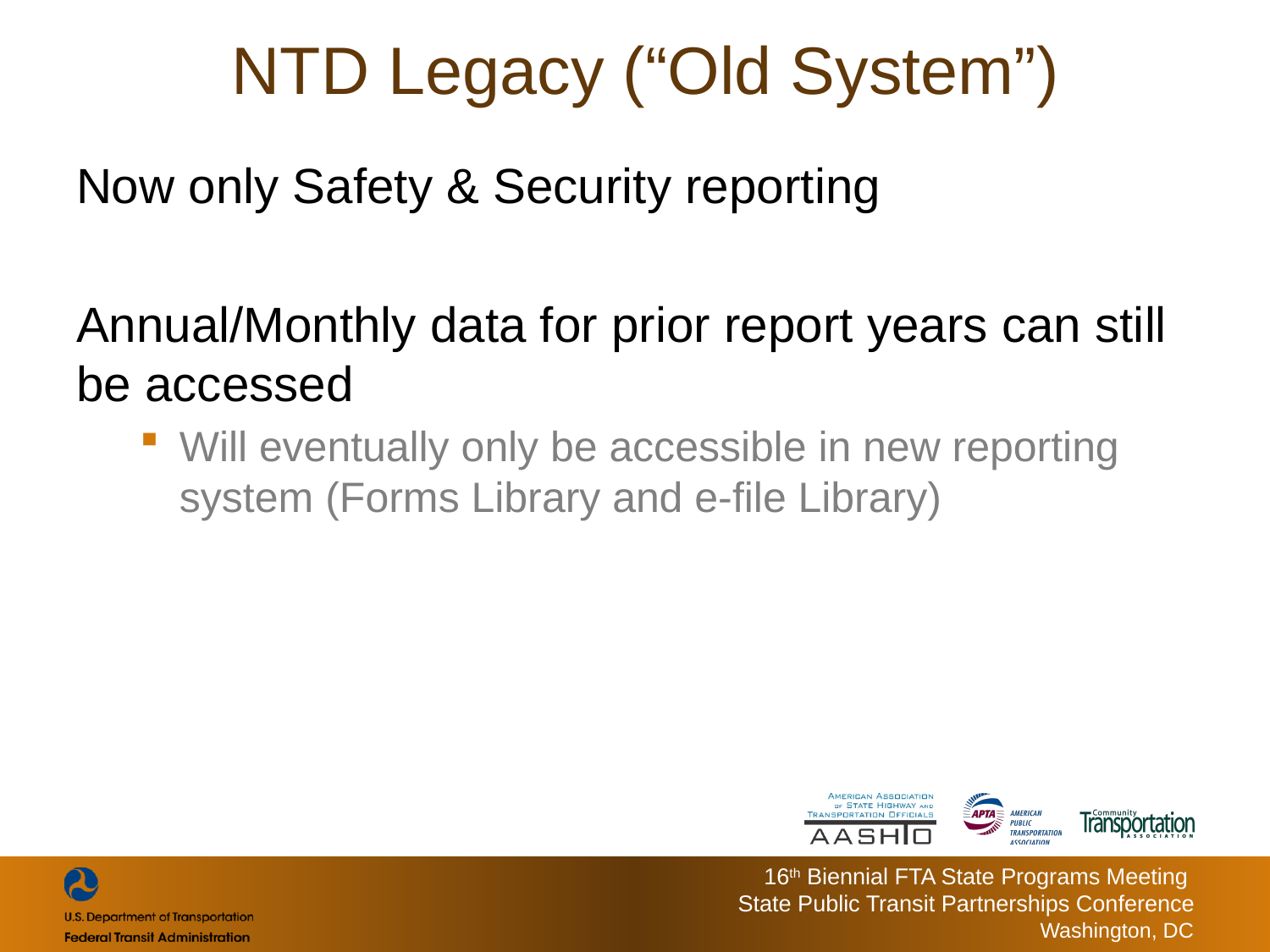

# NTD Legacy (“Old System”)
Now only Safety & Security reporting

Annual/Monthly data for prior report years can still be accessed
Will eventually only be accessible in new reporting system (Forms Library and e-file Library)